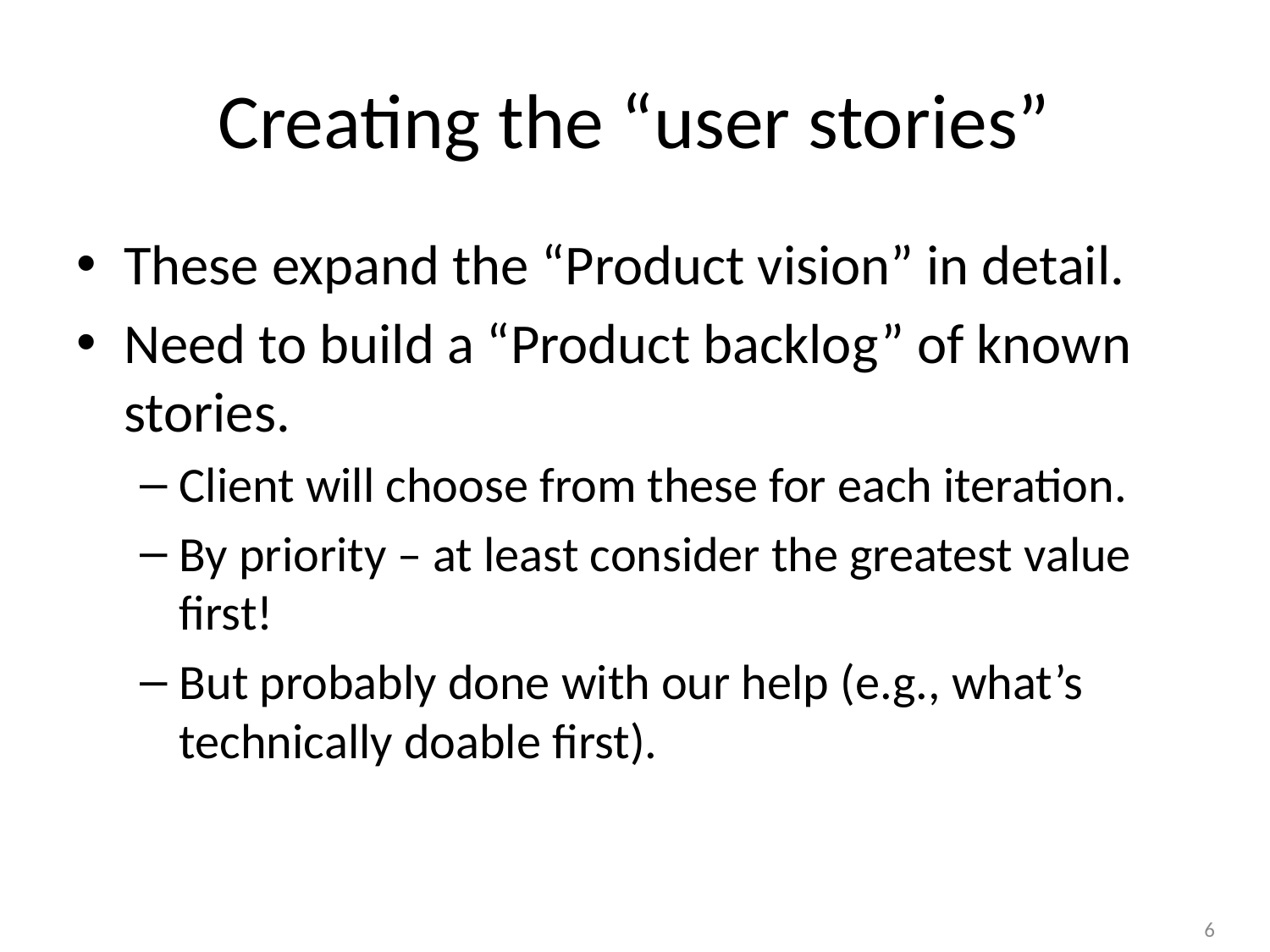

# Creating the “user stories”
These expand the “Product vision” in detail.
Need to build a “Product backlog” of known stories.
Client will choose from these for each iteration.
By priority – at least consider the greatest value first!
But probably done with our help (e.g., what’s technically doable first).